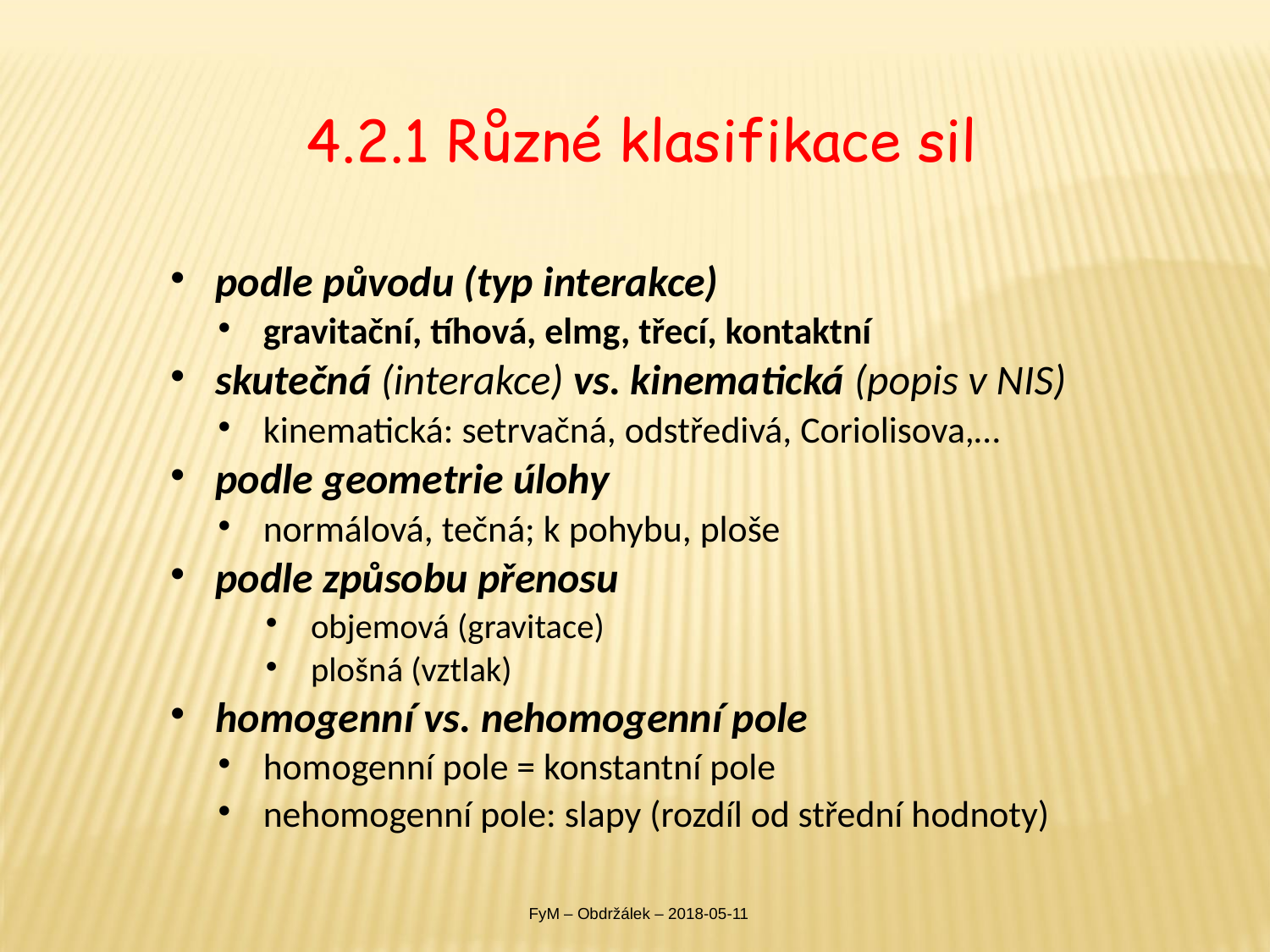

# 4.2.1 Různé klasifikace sil
podle původu (typ interakce)
gravitační, tíhová, elmg, třecí, kontaktní
skutečná (interakce) vs. kinematická (popis v NIS)
kinematická: setrvačná, odstředivá, Coriolisova,…
podle geometrie úlohy
normálová, tečná; k pohybu, ploše
podle způsobu přenosu
objemová (gravitace)
plošná (vztlak)
homogenní vs. nehomogenní pole
homogenní pole = konstantní pole
nehomogenní pole: slapy (rozdíl od střední hodnoty)

FyM – Obdržálek – 2018-05-11